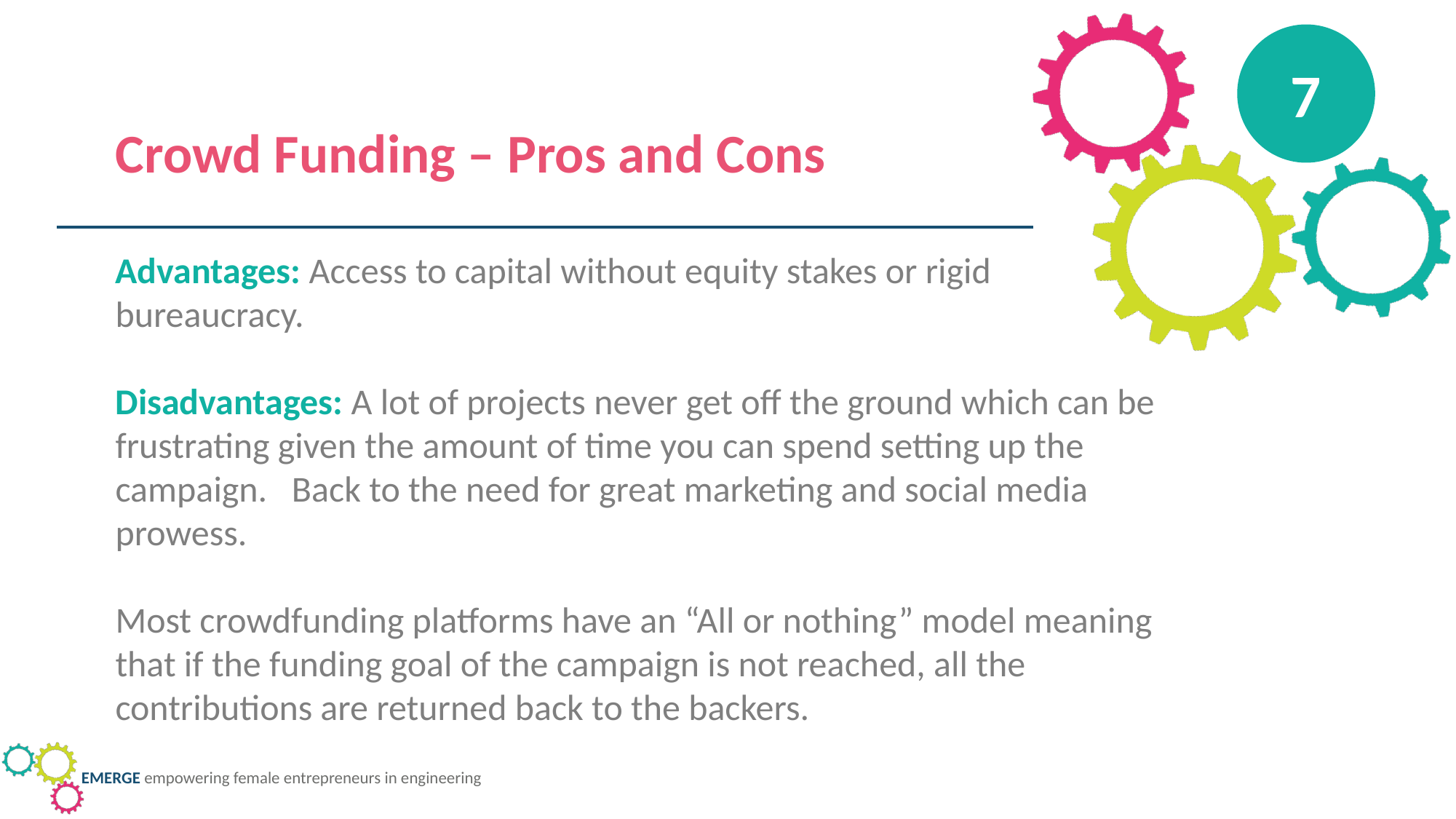

7
Crowd Funding – Pros and Cons
Advantages: Access to capital without equity stakes or rigid bureaucracy.

Disadvantages: A lot of projects never get off the ground which can be frustrating given the amount of time you can spend setting up the campaign.   Back to the need for great marketing and social media prowess.

Most crowdfunding platforms have an “All or nothing” model meaning that if the funding goal of the campaign is not reached, all the contributions are returned back to the backers.